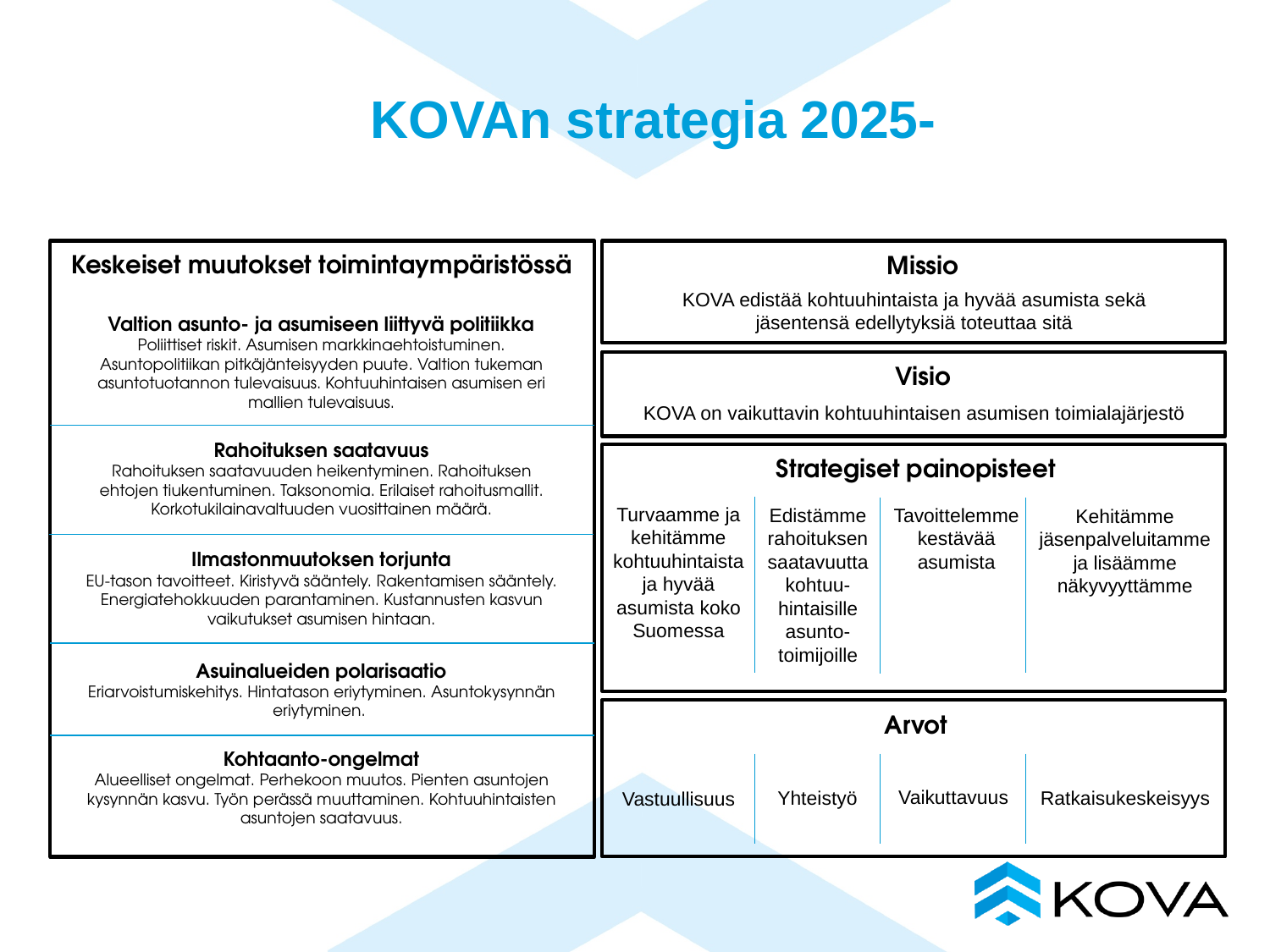

# KOVAn strategia 2025-

Keskeiset muutokset toimintaympäristössä
Missio
KOVA edistää kohtuuhintaista ja hyvää asumista sekä
jäsentensä edellytyksiä toteuttaa sitä
Valtion asunto- ja asumiseen liittyvä politiikka
Poliittiset riskit. Asumisen markkinaehtoistuminen. Asuntopolitiikan pitkäjänteisyyden puute. Valtion tukeman asuntotuotannon tulevaisuus. Kohtuuhintaisen asumisen eri mallien tulevaisuus.

Visio
KOVA on vaikuttavin kohtuuhintaisen asumisen toimialajärjestö
Rahoituksen saatavuus
Rahoituksen saatavuuden heikentyminen. Rahoituksen ehtojen tiukentuminen. Taksonomia. Erilaiset rahoitusmallit. Korkotukilainavaltuuden vuosittainen määrä.

Strategiset painopisteet
Turvaamme ja kehitämme kohtuuhintaista ja hyvää asumista koko Suomessa
Edistämme rahoituksen saatavuutta kohtuu-hintaisille asunto-toimijoille
Tavoittelemme kestävää asumista
Kehitämme jäsenpalveluitamme ja lisäämme näkyvyyttämme
Ilmastonmuutoksen torjunta
EU-tason tavoitteet. Kiristyvä sääntely. Rakentamisen sääntely. Energiatehokkuuden parantaminen. Kustannusten kasvun vaikutukset asumisen hintaan.
Asuinalueiden polarisaatio
Eriarvoistumiskehitys. Hintatason eriytyminen. Asuntokysynnän eriytyminen.

Arvot
Kohtaanto-ongelmat
Alueelliset ongelmat. Perhekoon muutos. Pienten asuntojen kysynnän kasvu. Työn perässä muuttaminen. Kohtuuhintaisten asuntojen saatavuus.
Vaikuttavuus
Yhteistyö
Ratkaisukeskeisyys
Vastuullisuus